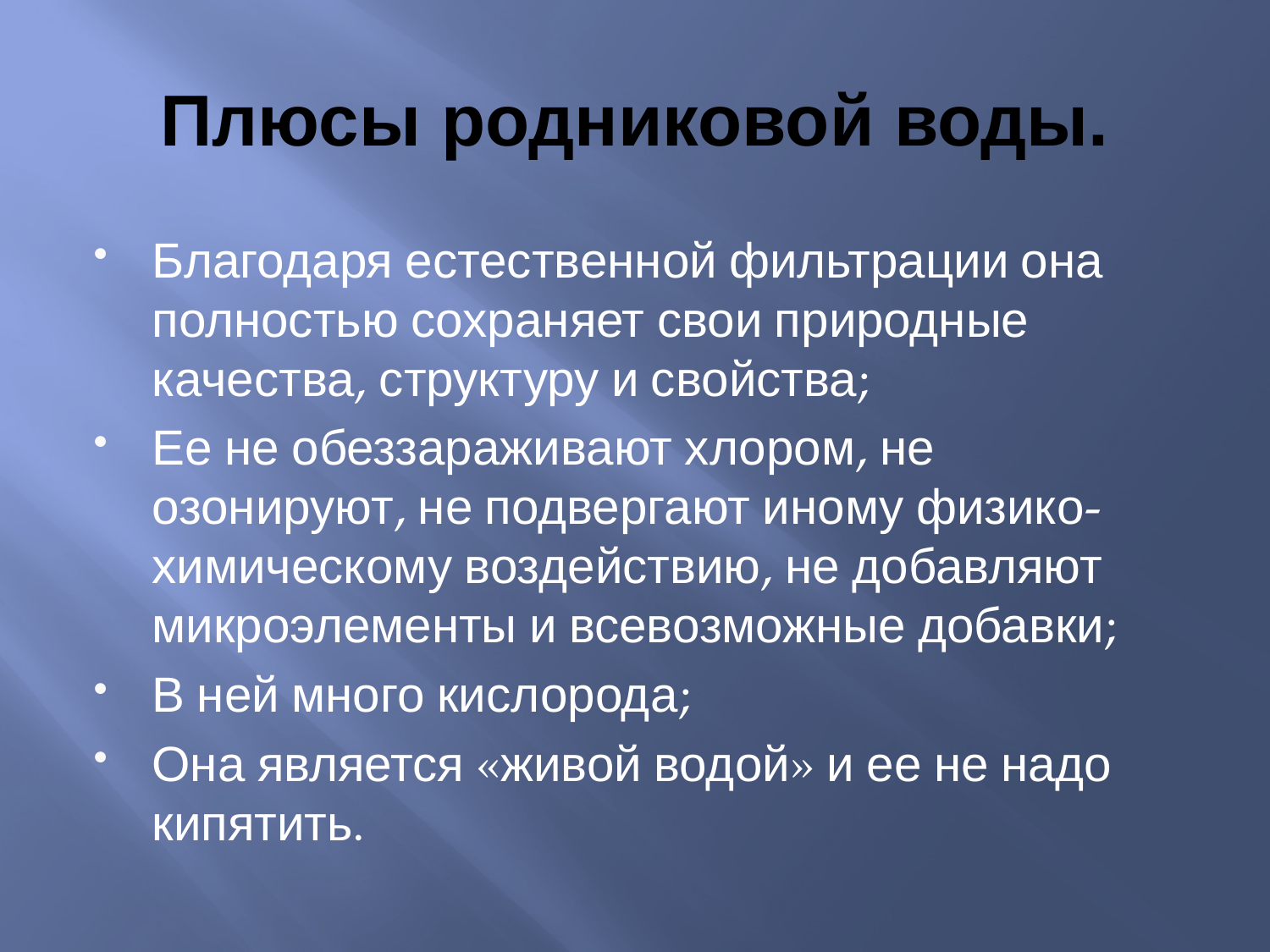

# Плюсы родниковой воды.
Благодаря естественной фильтрации она полностью сохраняет свои природные качества, структуру и свойства;
Ее не обеззараживают хлором, не озонируют, не подвергают иному физико-химическому воздействию, не добавляют микроэлементы и всевозможные добавки;
В ней много кислорода;
Она является «живой водой» и ее не надо кипятить.